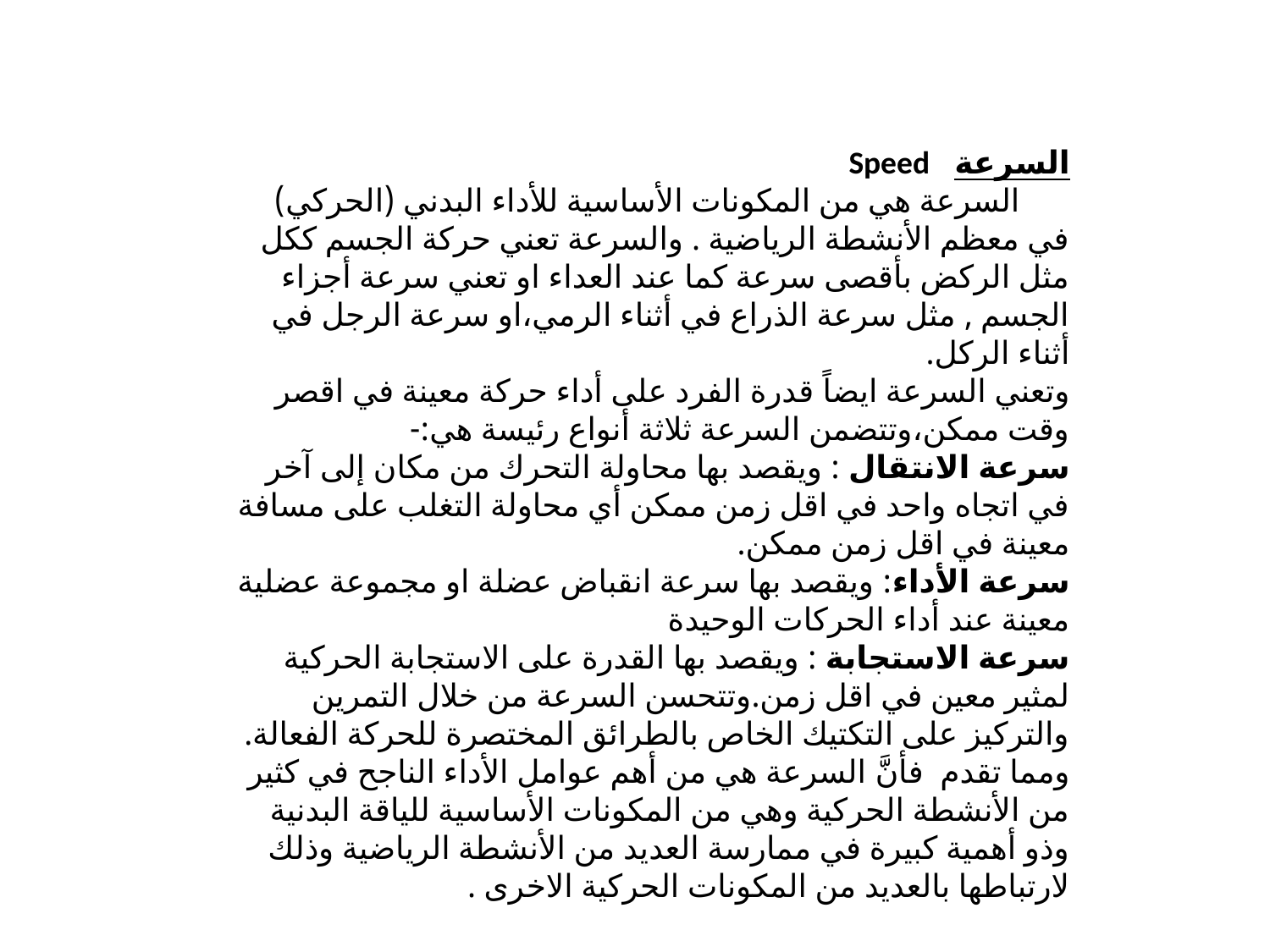

السرعة   Speed
      السرعة هي من المكونات الأساسية للأداء البدني (الحركي) في معظم الأنشطة الرياضية . والسرعة تعني حركة الجسم ككل مثل الركض بأقصى سرعة كما عند العداء او تعني سرعة أجزاء الجسم , مثل سرعة الذراع في أثناء الرمي،او سرعة الرجل في أثناء الركل.
وتعني السرعة ايضاً قدرة الفرد على أداء حركة معينة في اقصر وقت ممكن،وتتضمن السرعة ثلاثة أنواع رئيسة هي:-
سرعة الانتقال : ويقصد بها محاولة التحرك من مكان إلى آخر في اتجاه واحد في اقل زمن ممكن أي محاولة التغلب على مسافة معينة في اقل زمن ممكن.
سرعة الأداء: ويقصد بها سرعة انقباض عضلة او مجموعة عضلية معينة عند أداء الحركات الوحيدة
سرعة الاستجابة : ويقصد بها القدرة على الاستجابة الحركية لمثير معين في اقل زمن.وتتحسن السرعة من خلال التمرين والتركيز على التكتيك الخاص بالطرائق المختصرة للحركة الفعالة.
ومما تقدم  فأنَّ السرعة هي من أهم عوامل الأداء الناجح في كثير من الأنشطة الحركية وهي من المكونات الأساسية للياقة البدنية وذو أهمية كبيرة في ممارسة العديد من الأنشطة الرياضية وذلك لارتباطها بالعديد من المكونات الحركية الاخرى .